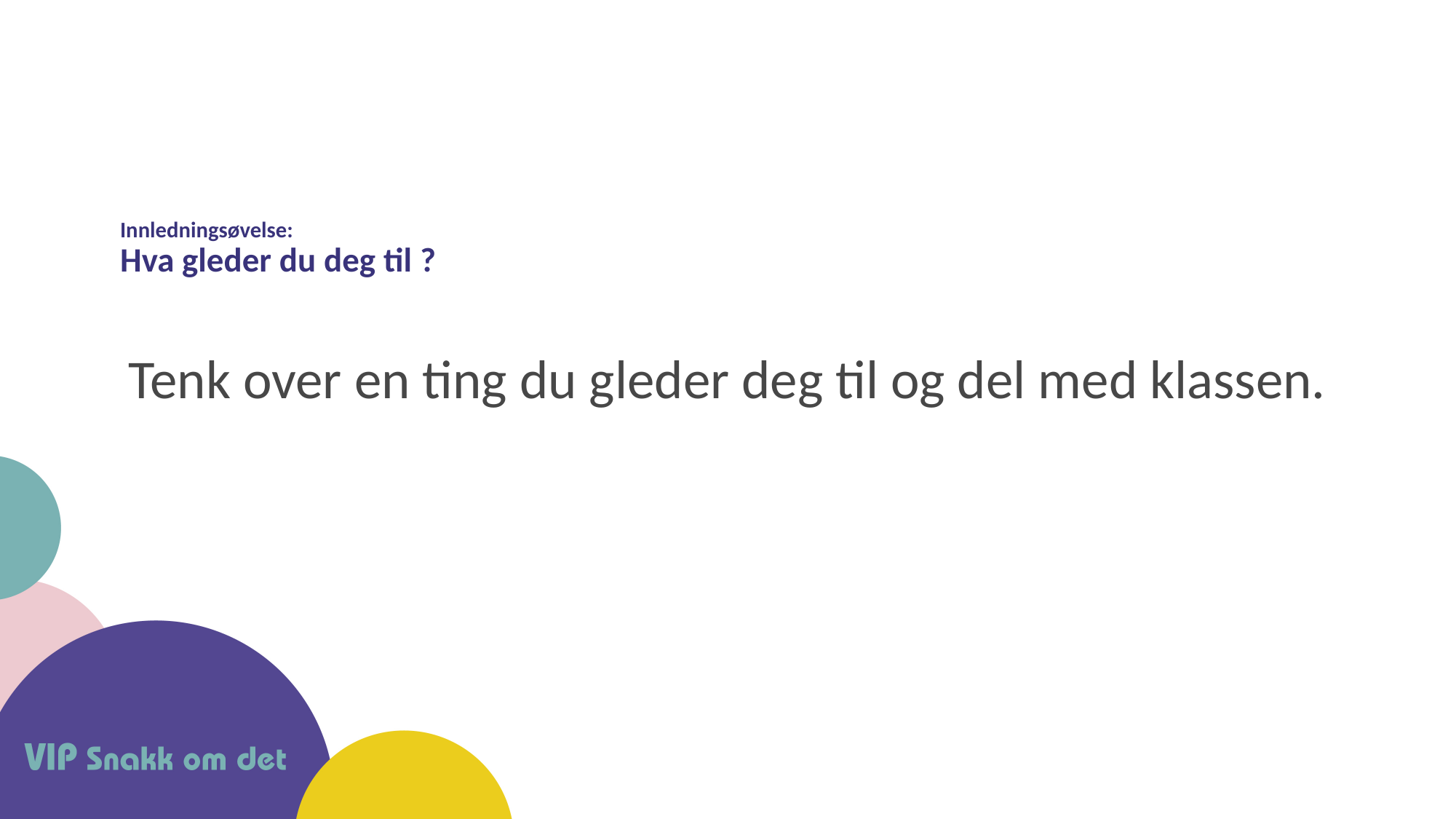

# Innledningsøvelse: Hva gleder du deg til ?

Tenk over en ting du gleder deg til og del med klassen.